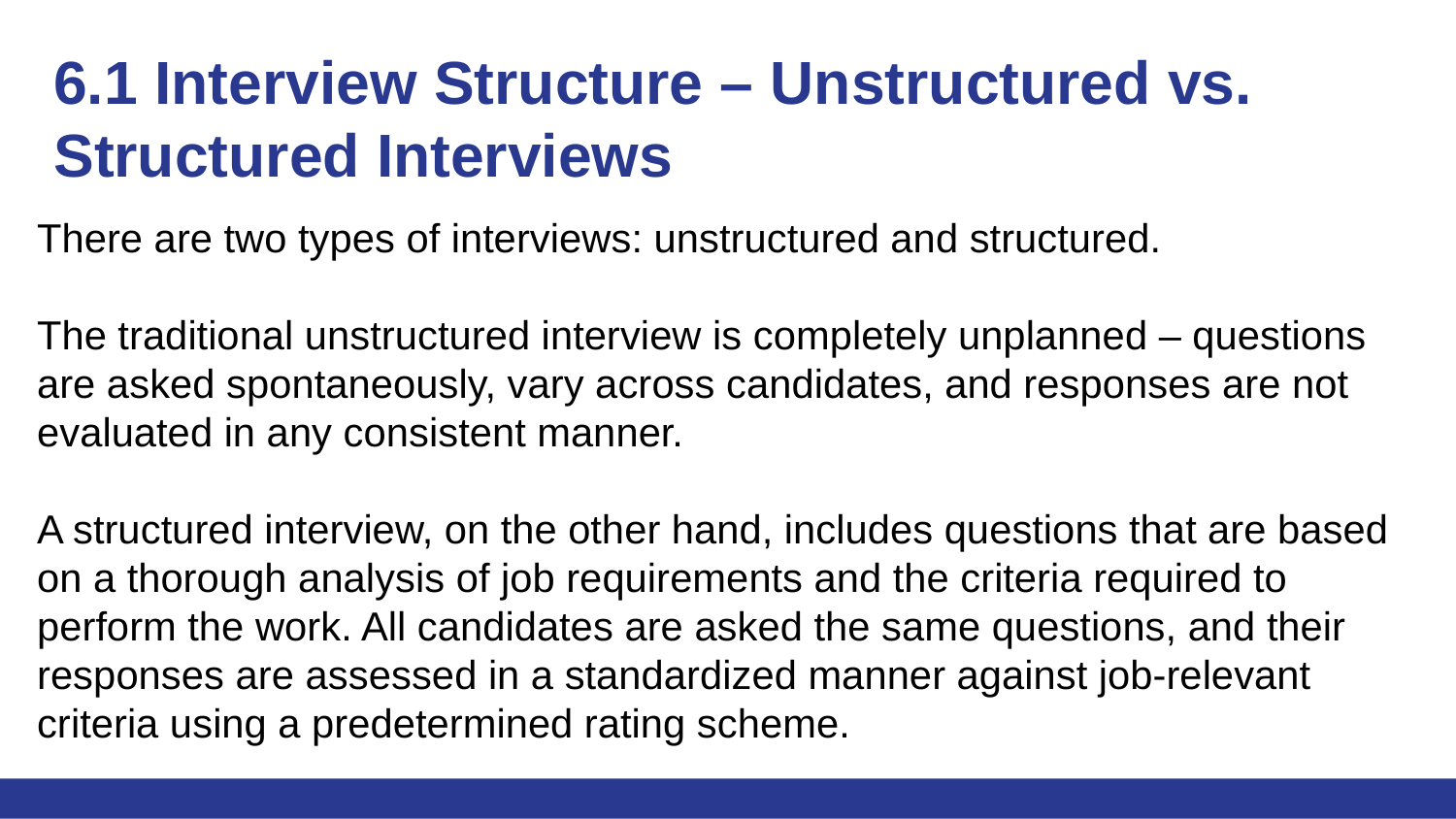

# 6.1 Interview Structure – Unstructured vs. Structured Interviews
There are two types of interviews: unstructured and structured.

The traditional unstructured interview is completely unplanned – questions are asked spontaneously, vary across candidates, and responses are not evaluated in any consistent manner.

A structured interview, on the other hand, includes questions that are based on a thorough analysis of job requirements and the criteria required to perform the work. All candidates are asked the same questions, and their responses are assessed in a standardized manner against job-relevant criteria using a predetermined rating scheme.